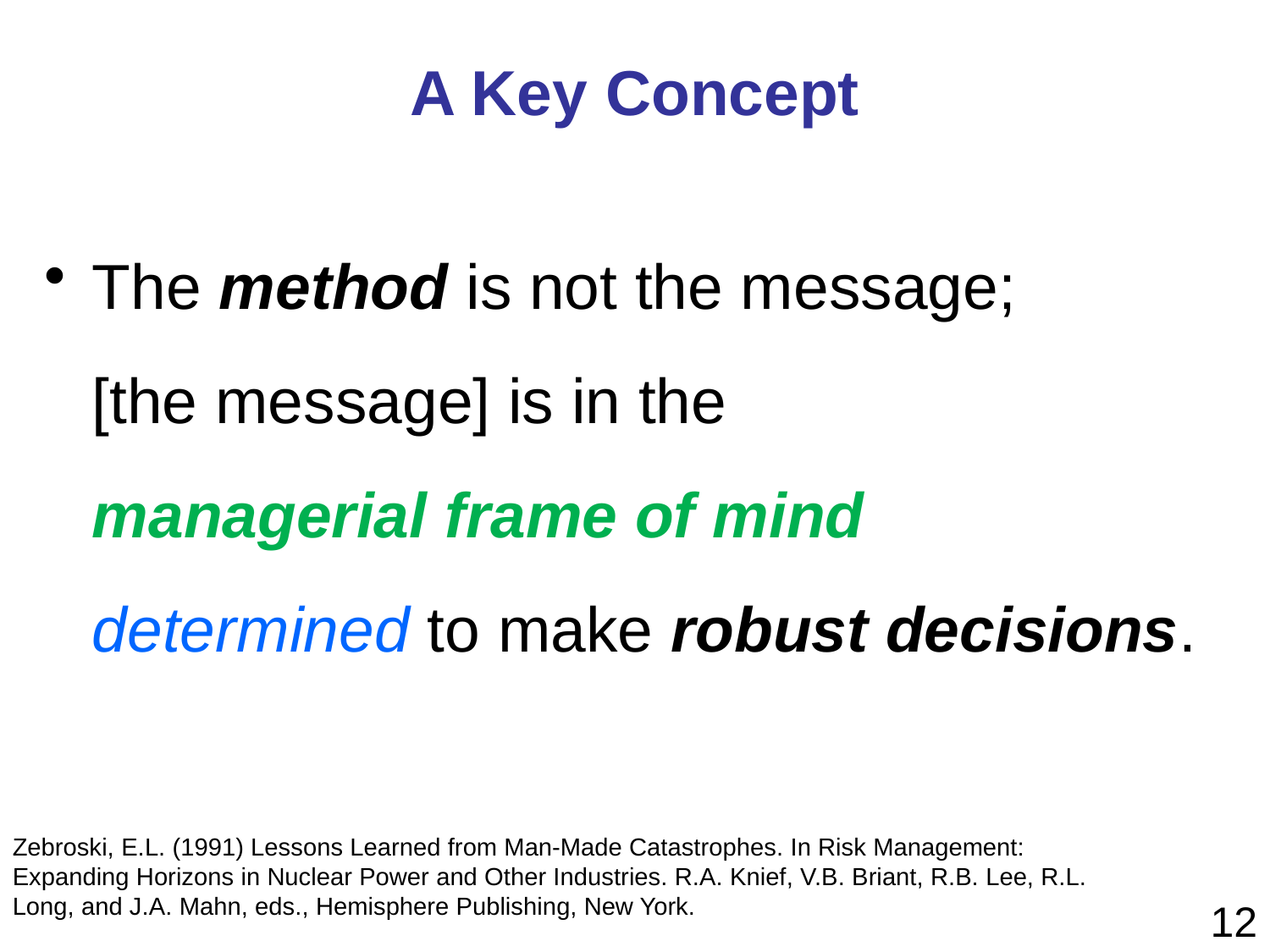

# A Key Concept
The method is not the message;
[the message] is in the
managerial frame of mind
determined to make robust decisions.

Zebroski, E.L. (1991) Lessons Learned from Man-Made Catastrophes. In Risk Management: Expanding Horizons in Nuclear Power and Other Industries. R.A. Knief, V.B. Briant, R.B. Lee, R.L. Long, and J.A. Mahn, eds., Hemisphere Publishing, New York.
12